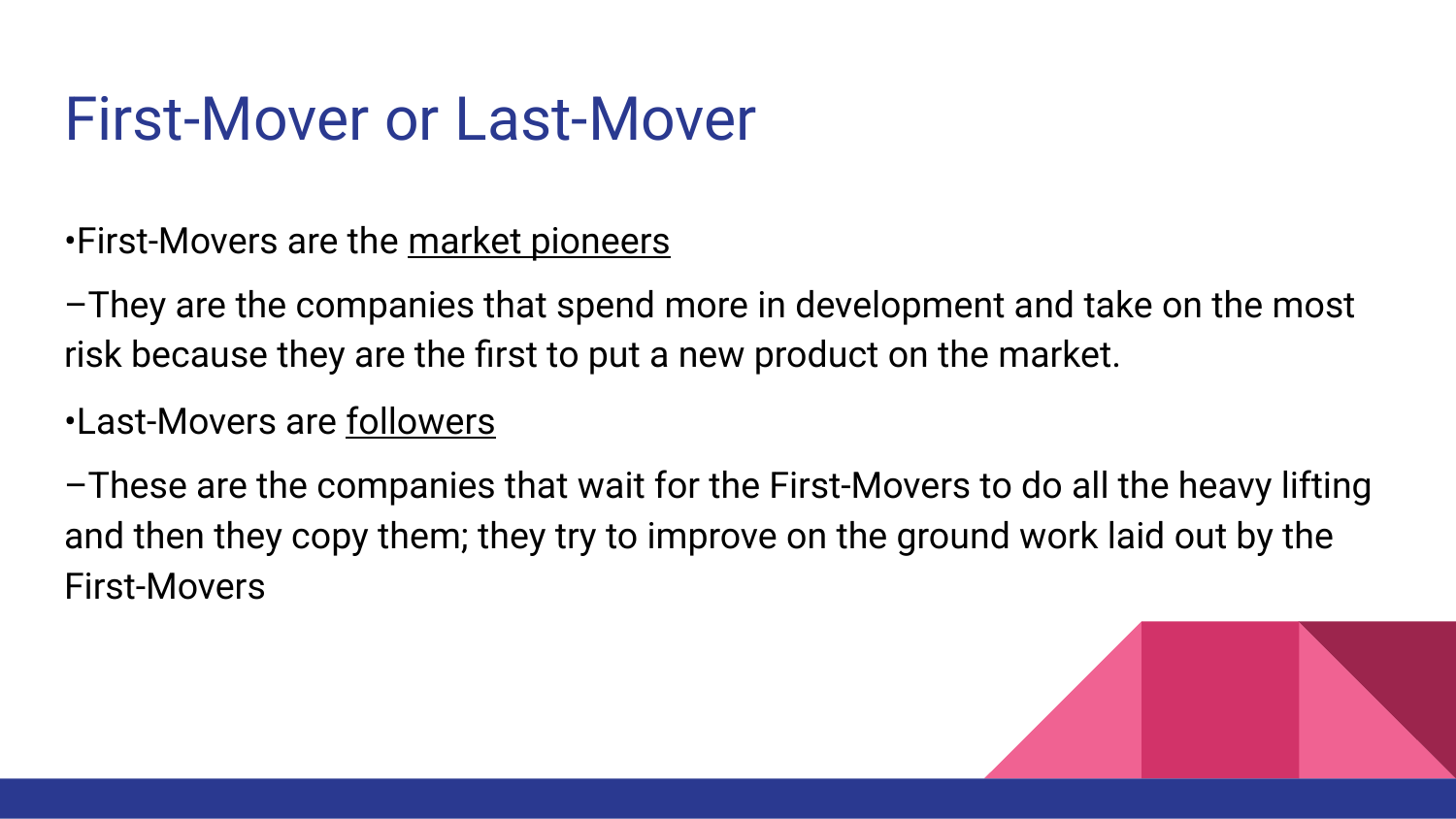

# First-Mover or Last-Mover
•First-Movers are the market pioneers
–They are the companies that spend more in development and take on the most risk because they are the first to put a new product on the market.
•Last-Movers are followers
–These are the companies that wait for the First-Movers to do all the heavy lifting and then they copy them; they try to improve on the ground work laid out by the First-Movers